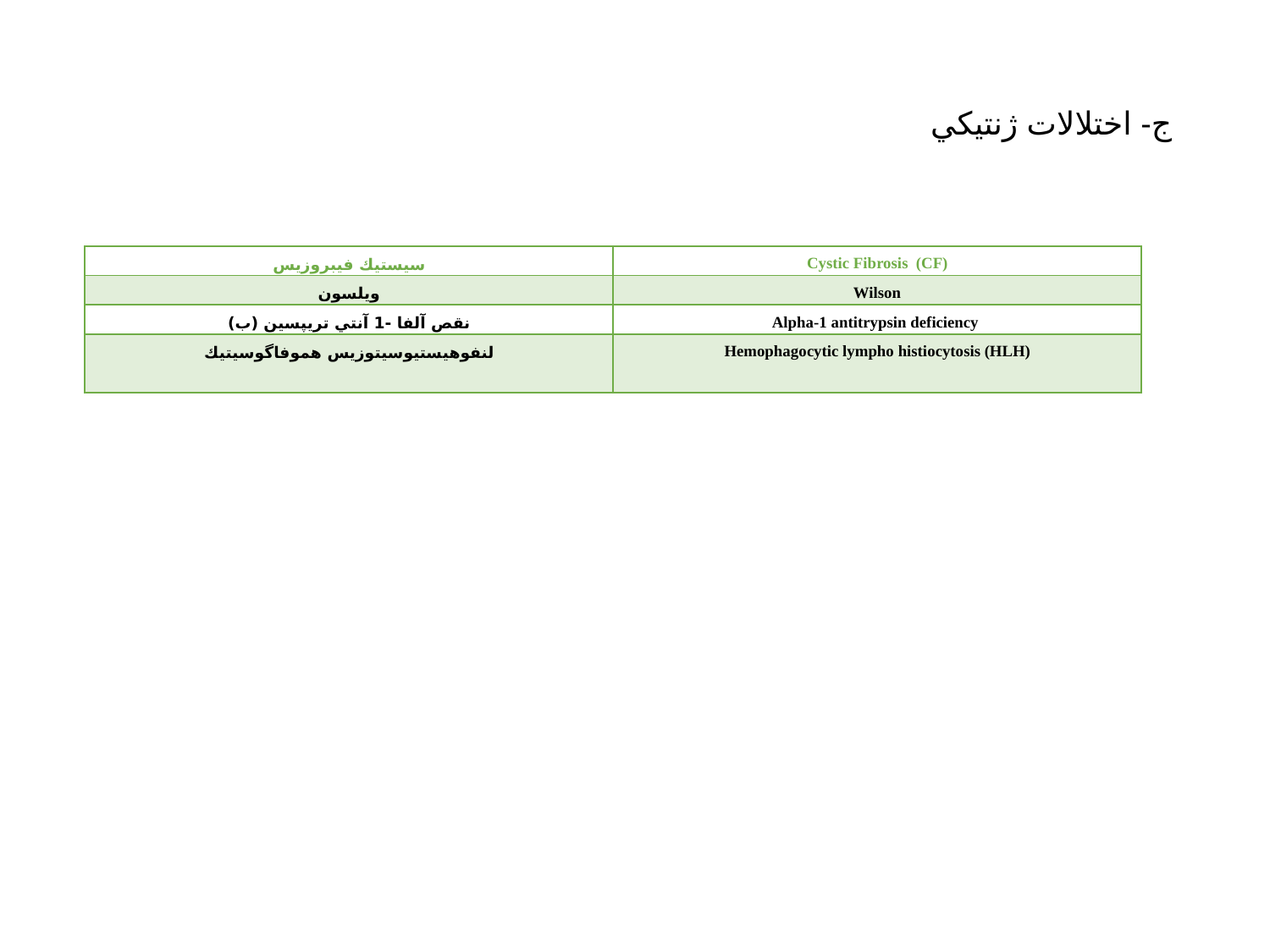

ج- اختلالات ژنتيكي

| سيستيك فيبروزيس | Cystic Fibrosis (CF) |
| --- | --- |
| ويلسون | Wilson |
| نقص آلفا -1 آنتي تريپسين (ب) | Alpha-1 antitrypsin deficiency |
| لنفوهيستيوسيتوزيس هموفاگوسيتيك | Hemophagocytic lympho histiocytosis (HLH) |